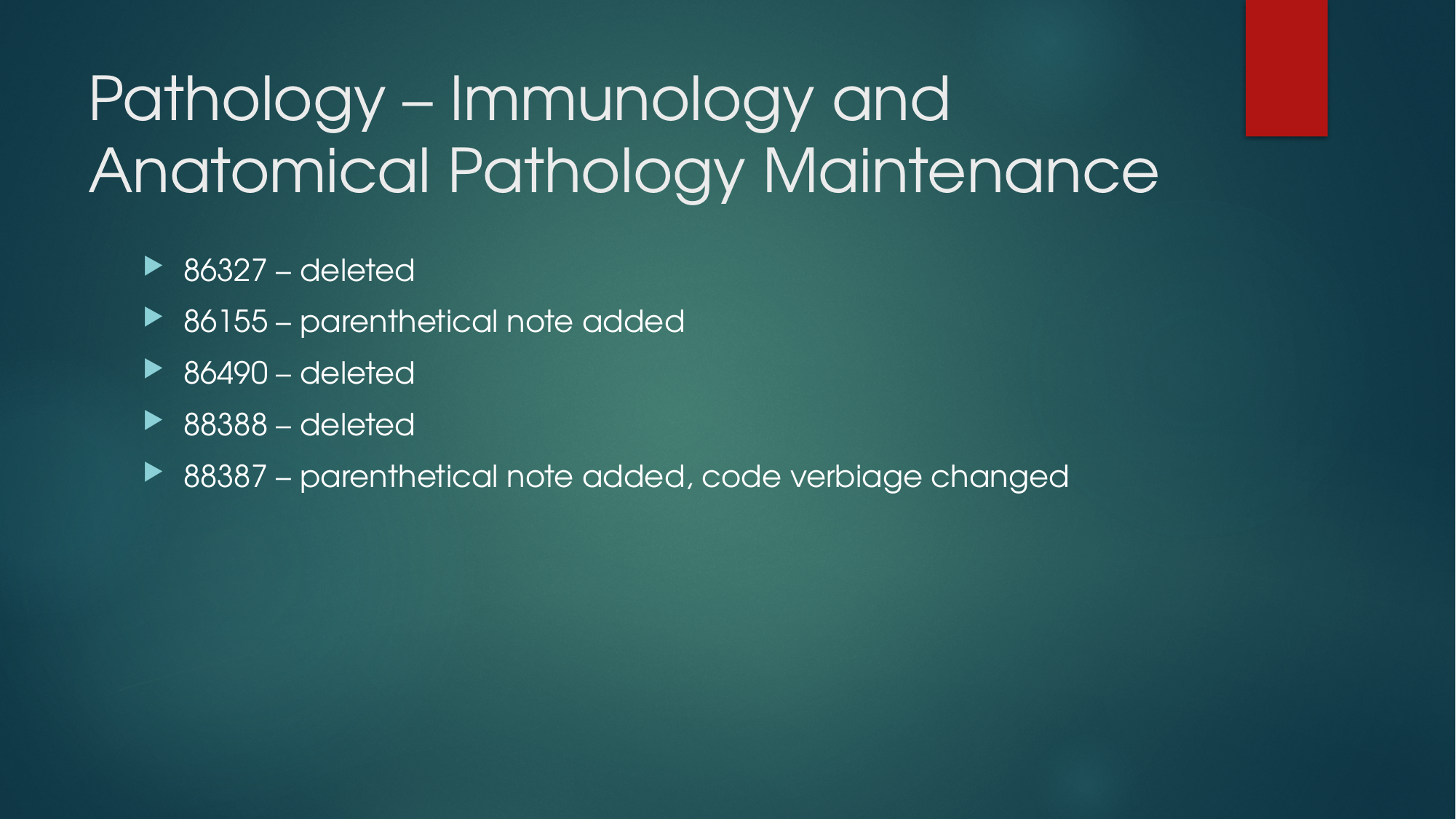

# Pathology – Immunology and Anatomical Pathology Maintenance
86327 – deleted
86155 – parenthetical note added
86490 – deleted
88388 – deleted
88387 – parenthetical note added, code verbiage changed